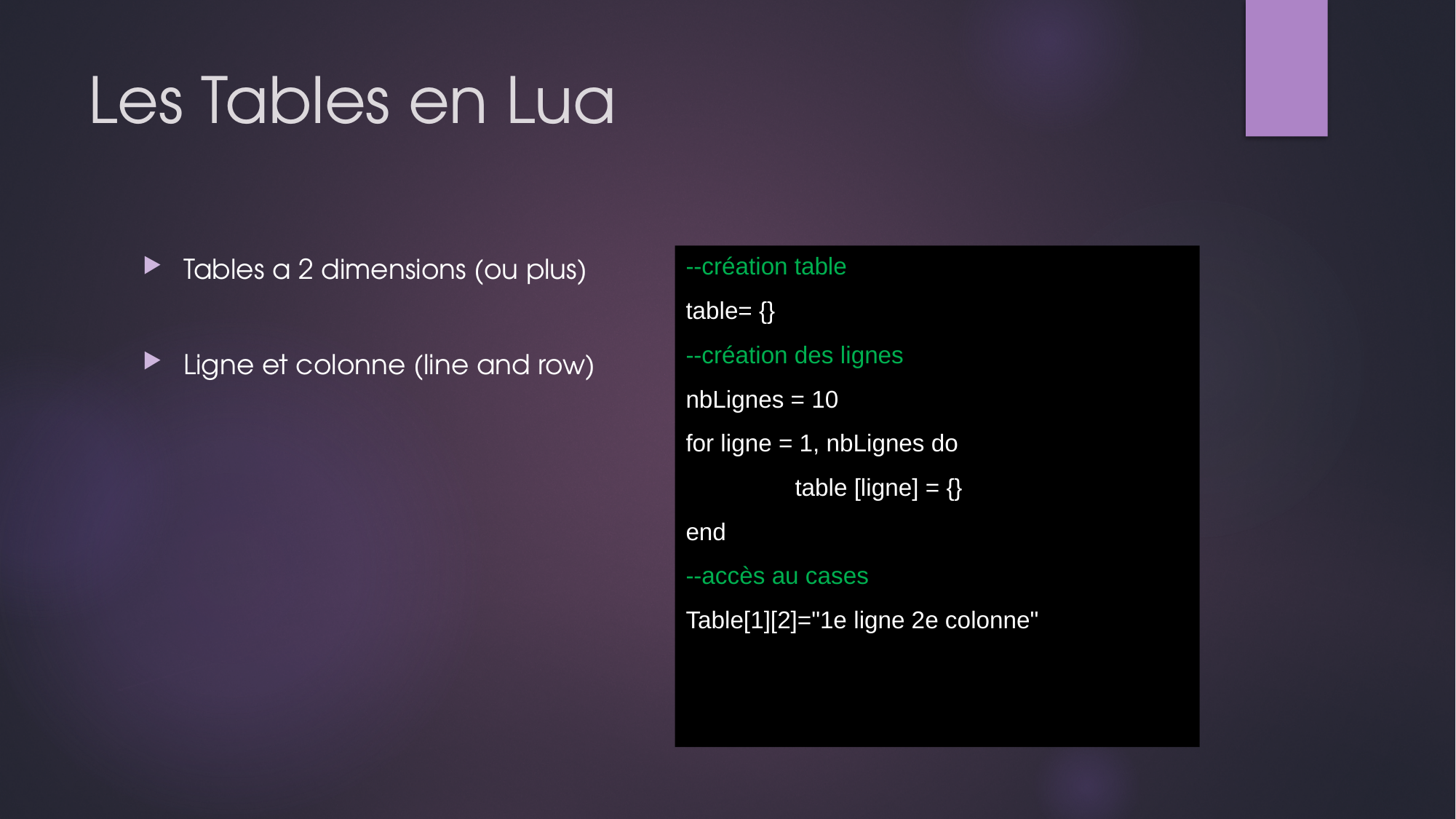

# Les Tables en Lua
--création table
table= {}
--création des lignes
nbLignes = 10
for ligne = 1, nbLignes do
	table [ligne] = {}
end
--accès au cases
Table[1][2]="1e ligne 2e colonne"
Tables a 2 dimensions (ou plus)

Ligne et colonne (line and row)